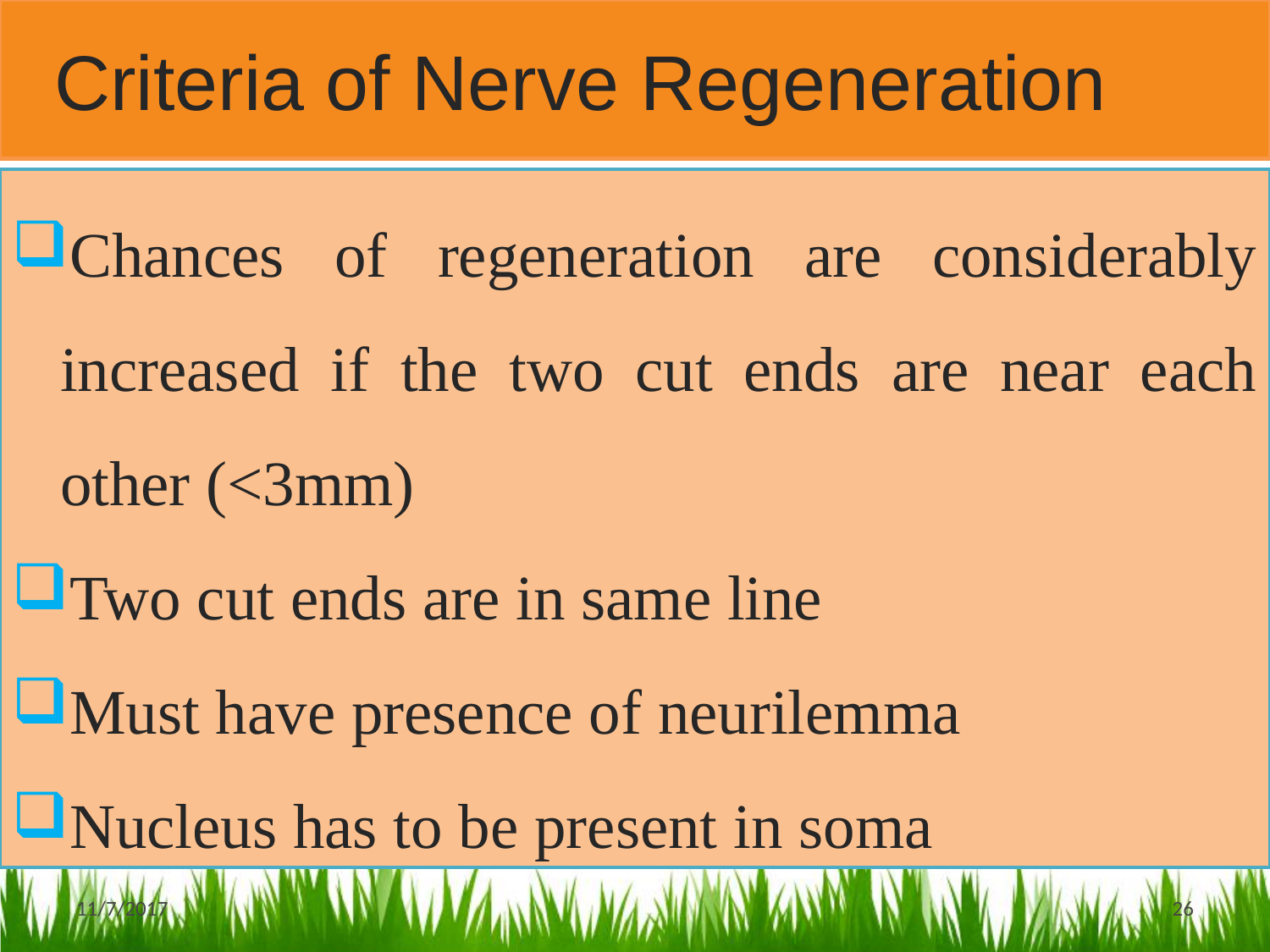

# Criteria of Nerve Regeneration
Chances of regeneration are considerably increased if the two cut ends are near each other (<3mm)
Two cut ends are in same line
Must have presence of neurilemma
Nucleus has to be present in soma
11/7/2017
26